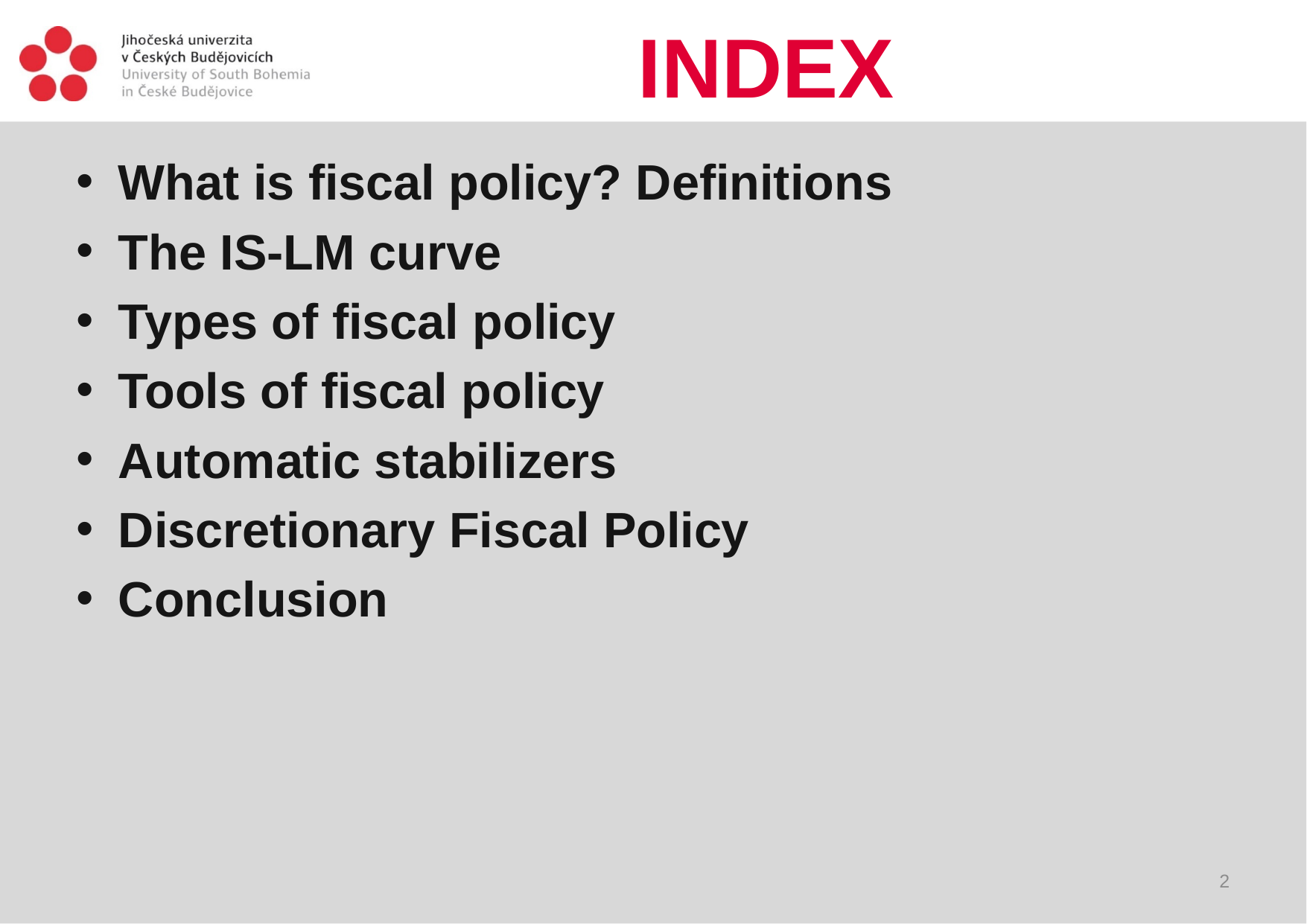

# INDEX
What is fiscal policy? Definitions
The IS-LM curve
Types of fiscal policy
Tools of fiscal policy
Automatic stabilizers
Discretionary Fiscal Policy
Conclusion

2